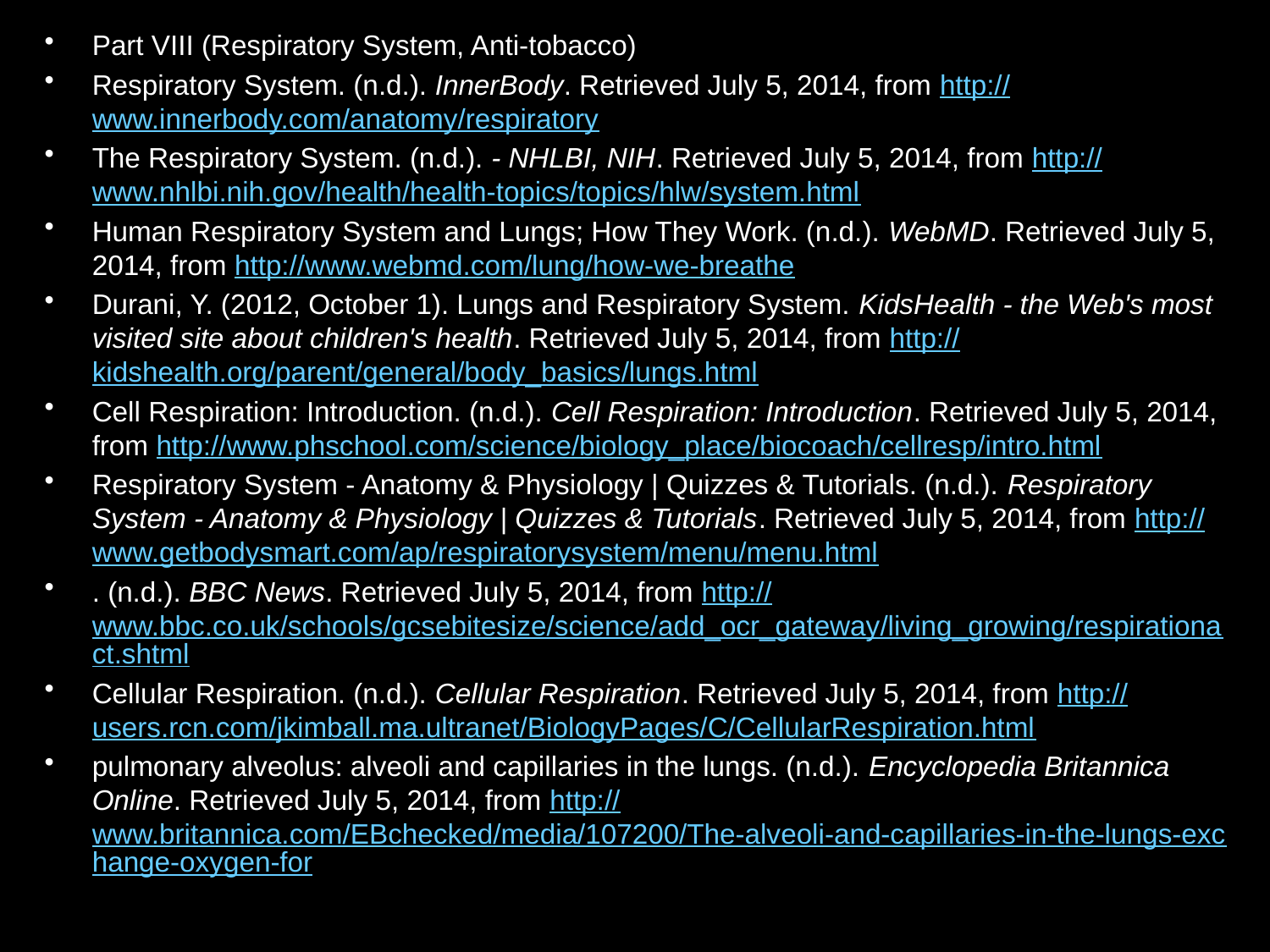

Part VIII (Respiratory System, Anti-tobacco)
Respiratory System. (n.d.). InnerBody. Retrieved July 5, 2014, from http://www.innerbody.com/anatomy/respiratory
The Respiratory System. (n.d.). - NHLBI, NIH. Retrieved July 5, 2014, from http://www.nhlbi.nih.gov/health/health-topics/topics/hlw/system.html
Human Respiratory System and Lungs; How They Work. (n.d.). WebMD. Retrieved July 5, 2014, from http://www.webmd.com/lung/how-we-breathe
Durani, Y. (2012, October 1). Lungs and Respiratory System. KidsHealth - the Web's most visited site about children's health. Retrieved July 5, 2014, from http://kidshealth.org/parent/general/body_basics/lungs.html
Cell Respiration: Introduction. (n.d.). Cell Respiration: Introduction. Retrieved July 5, 2014, from http://www.phschool.com/science/biology_place/biocoach/cellresp/intro.html
Respiratory System - Anatomy & Physiology | Quizzes & Tutorials. (n.d.). Respiratory System - Anatomy & Physiology | Quizzes & Tutorials. Retrieved July 5, 2014, from http://www.getbodysmart.com/ap/respiratorysystem/menu/menu.html
. (n.d.). BBC News. Retrieved July 5, 2014, from http://www.bbc.co.uk/schools/gcsebitesize/science/add_ocr_gateway/living_growing/respirationact.shtml
Cellular Respiration. (n.d.). Cellular Respiration. Retrieved July 5, 2014, from http://users.rcn.com/jkimball.ma.ultranet/BiologyPages/C/CellularRespiration.html
pulmonary alveolus: alveoli and capillaries in the lungs. (n.d.). Encyclopedia Britannica Online. Retrieved July 5, 2014, from http://www.britannica.com/EBchecked/media/107200/The-alveoli-and-capillaries-in-the-lungs-exchange-oxygen-for